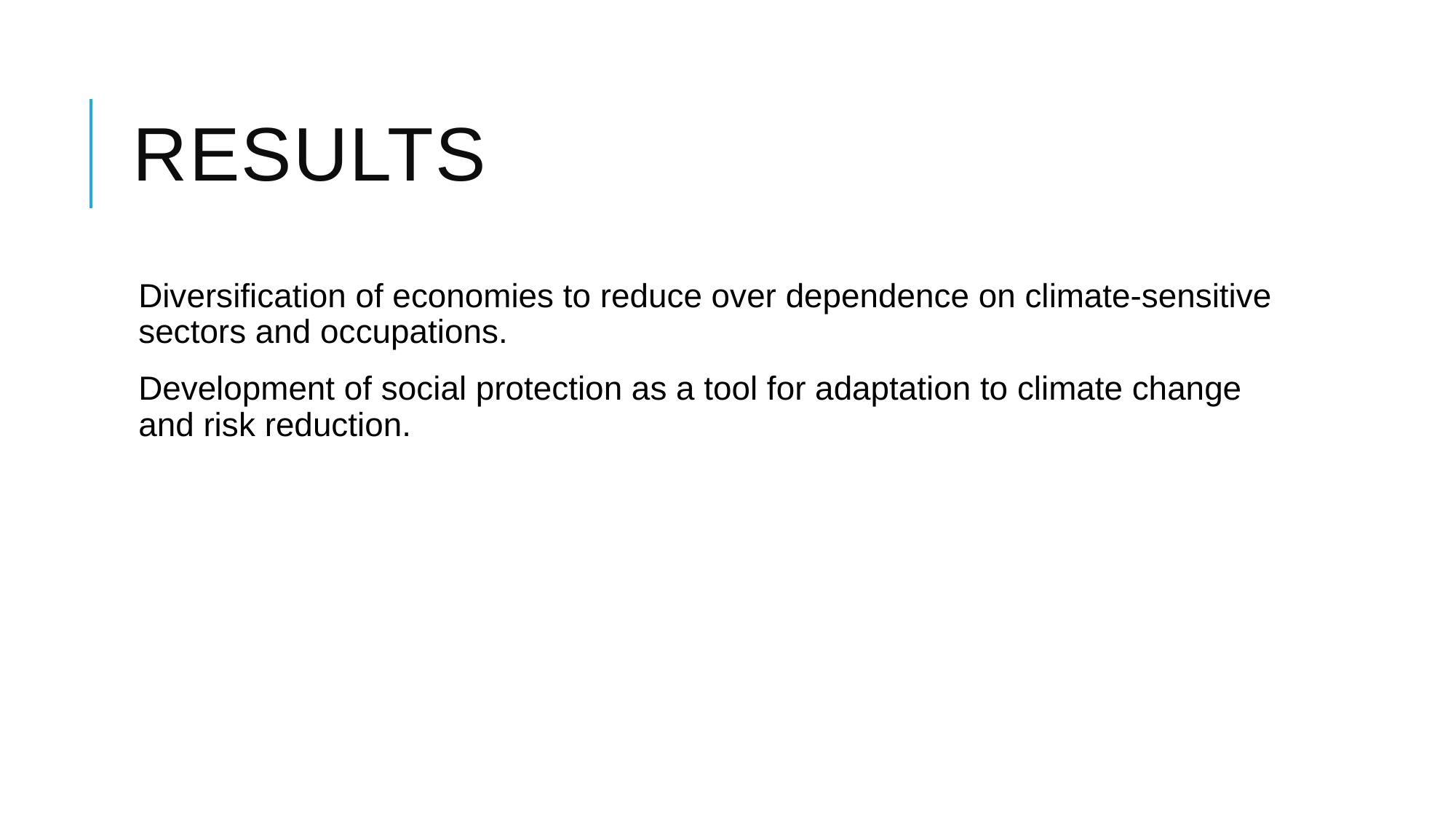

# Results
Diversification of economies to reduce over dependence on climate-sensitive sectors and occupations.
Development of social protection as a tool for adaptation to climate change and risk reduction.